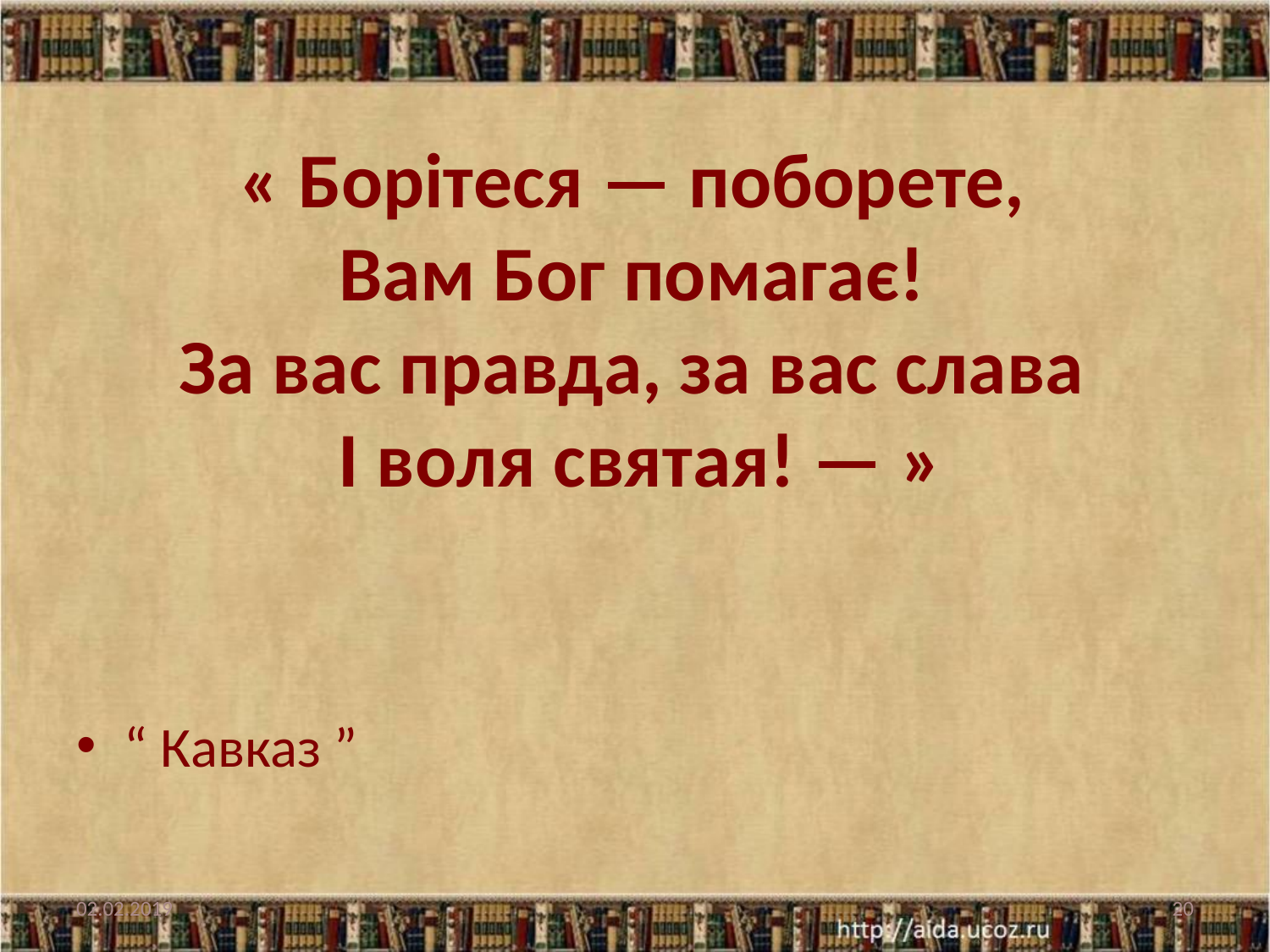

# « Борітеся — поборете, Вам Бог помагає! За вас правда, за вас слава І воля святая! — »
“ Кавказ ”
02.02.2019
20